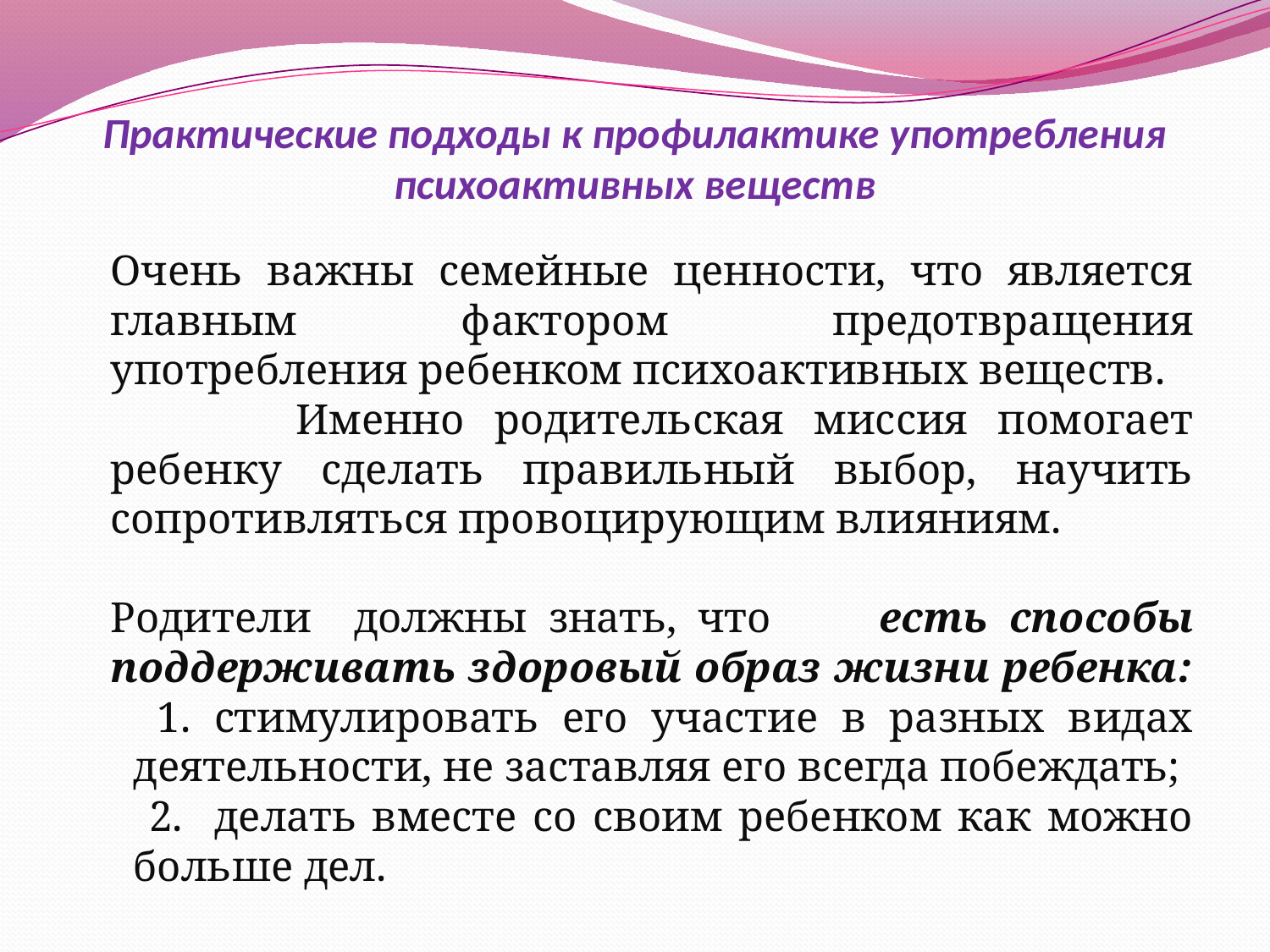

# Практические подходы к профилактике употребления психоактивных веществ
		Очень важны семейные ценности, что является главным фактором предотвращения употребления ребенком психоактивных веществ.
    	Именно родительская миссия помогает ребенку сделать правильный выбор, научить сопротивляться провоцирующим влияниям.

		Родители  должны знать, что     есть способы поддерживать здоровый образ жизни ребенка:
	 1. стимулировать его участие в разных видах деятельности, не заставляя его всегда побеждать;
	 2.  делать вместе со своим ребенком как можно больше дел.